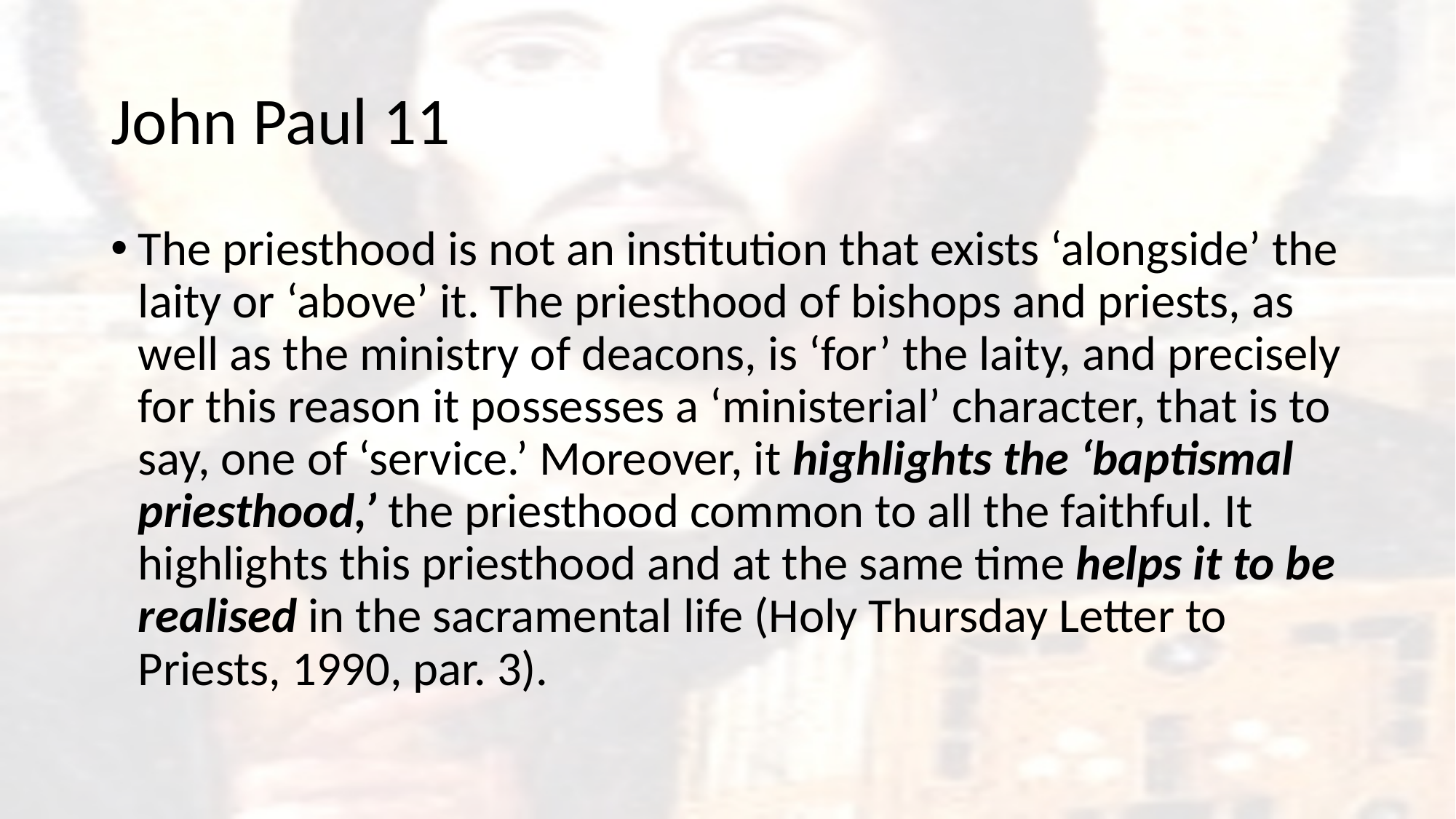

# John Paul 11
The priesthood is not an institution that exists ‘alongside’ the laity or ‘above’ it. The priesthood of bishops and priests, as well as the ministry of deacons, is ‘for’ the laity, and precisely for this reason it possesses a ‘ministerial’ character, that is to say, one of ‘service.’ Moreover, it highlights the ‘baptismal priesthood,’ the priesthood common to all the faithful. It highlights this priesthood and at the same time helps it to be realised in the sacramental life (Holy Thursday Letter to Priests, 1990, par. 3).